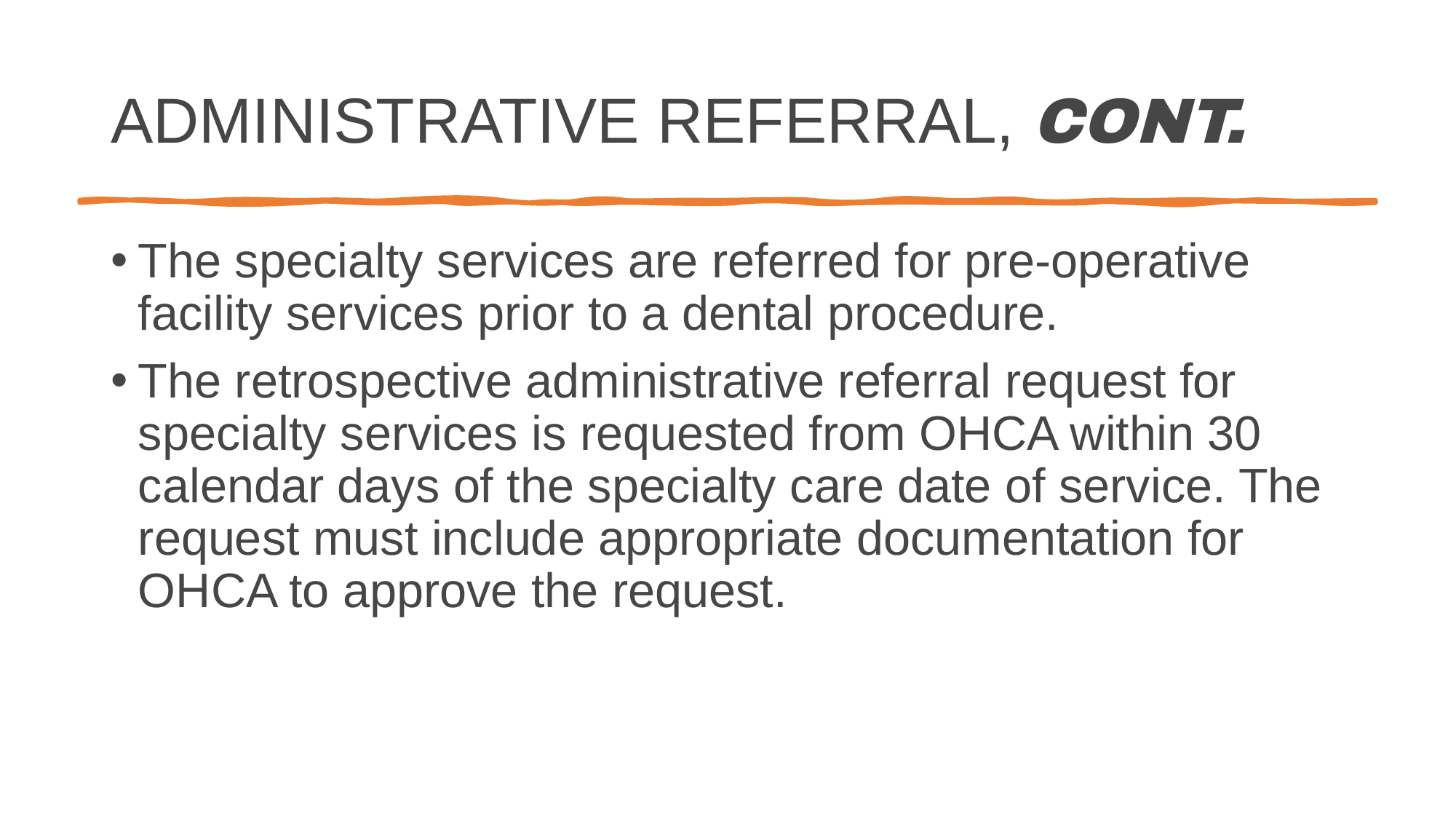

# Administrative referral, cont.

The specialty services are referred for pre-operative facility services prior to a dental procedure.
The retrospective administrative referral request for specialty services is requested from OHCA within 30 calendar days of the specialty care date of service. The request must include appropriate documentation for OHCA to approve the request.